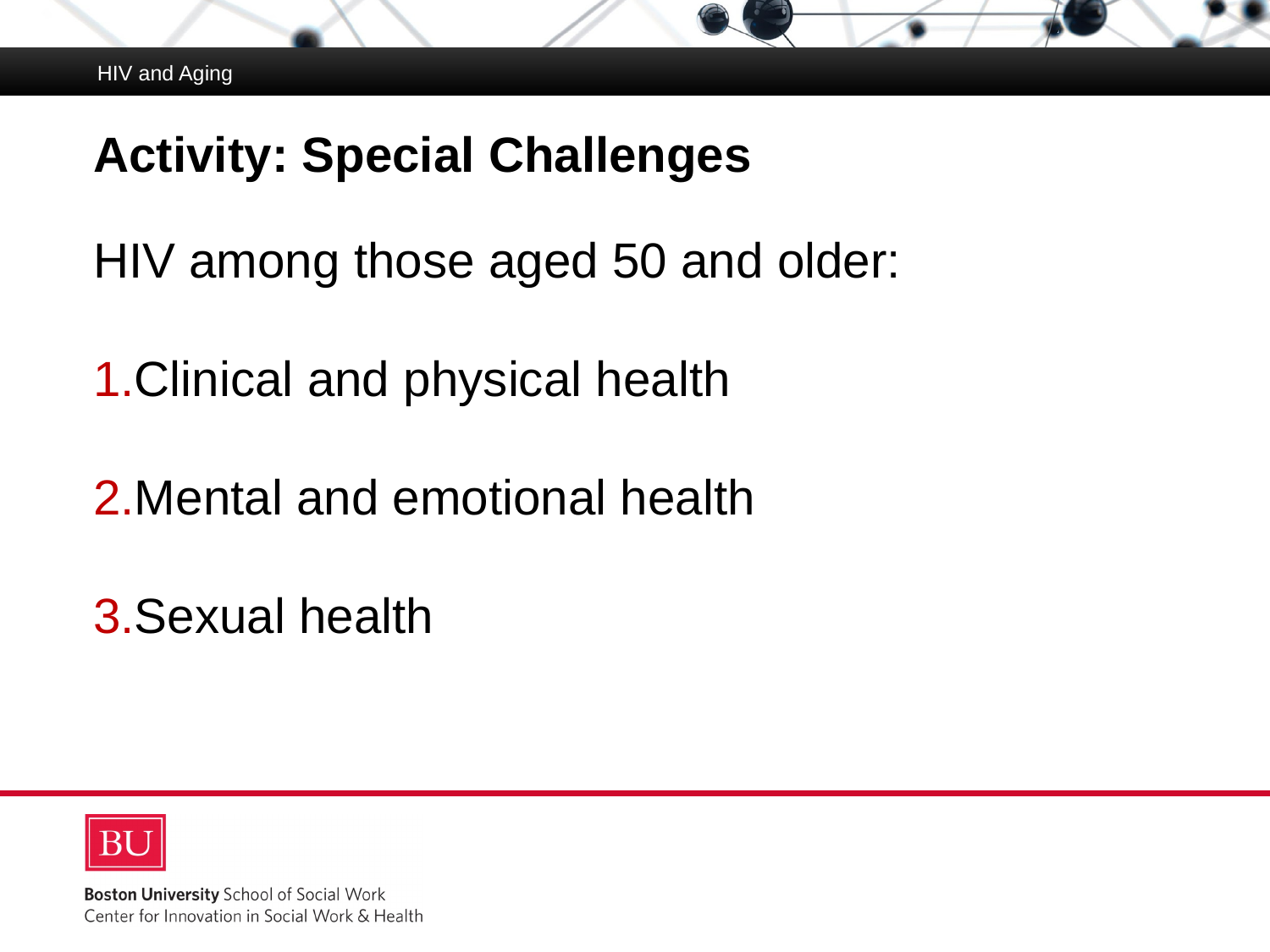

HIV and Aging
# Activity: Special Challenges
HIV among those aged 50 and older:

Clinical and physical health

Mental and emotional health

Sexual health